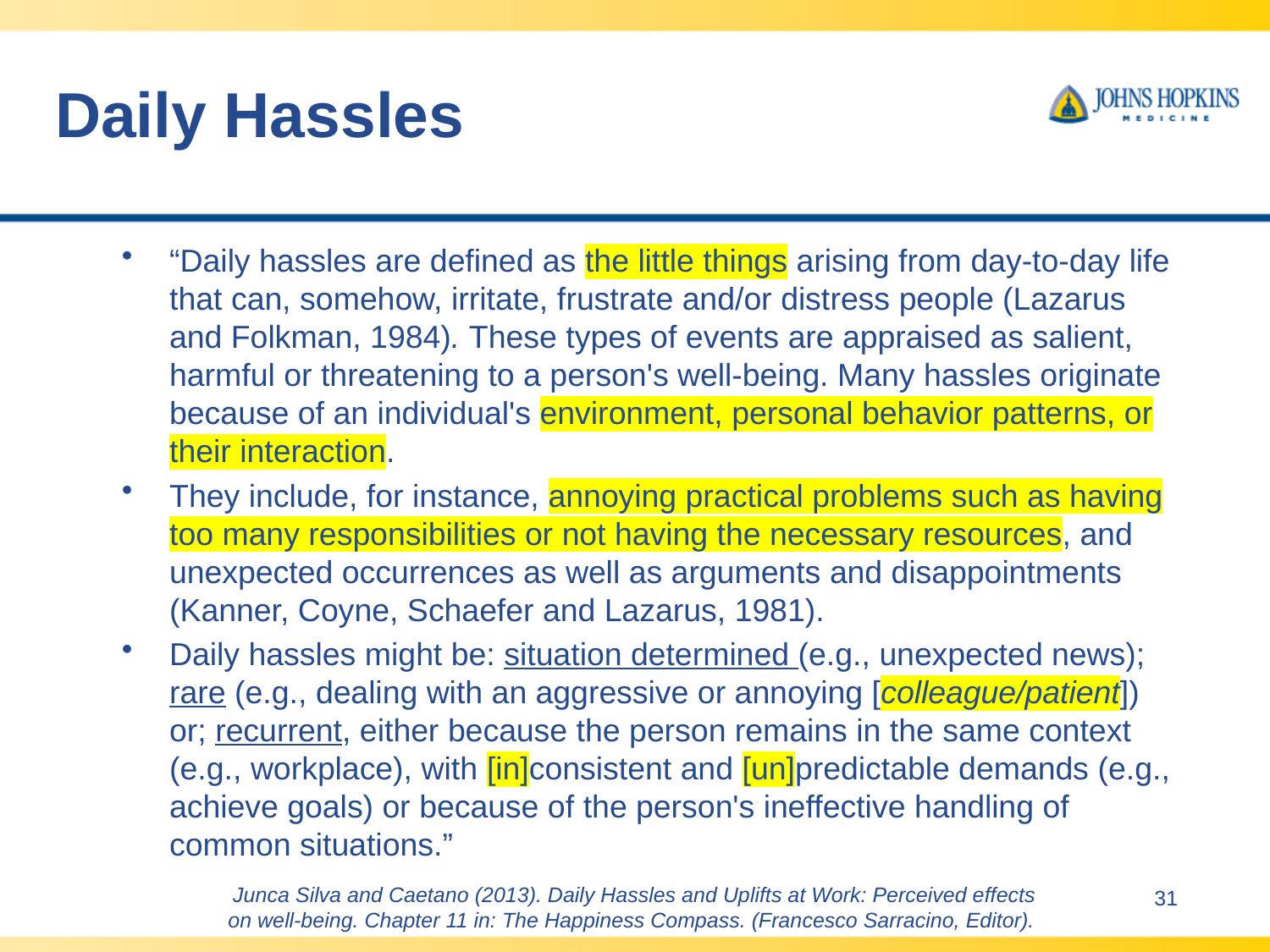

# Daily Hassles
“Daily hassles are defined as the little things arising from day-to-day life that can, somehow, irritate, frustrate and/or distress people (Lazarus and Folkman, 1984). These types of events are appraised as salient, harmful or threatening to a person's well-being. Many hassles originate because of an individual's environment, personal behavior patterns, or their interaction.
They include, for instance, annoying practical problems such as having too many responsibilities or not having the necessary resources, and unexpected occurrences as well as arguments and disappointments (Kanner, Coyne, Schaefer and Lazarus, 1981).
Daily hassles might be: situation determined (e.g., unexpected news); rare (e.g., dealing with an aggressive or annoying [colleague/patient]) or; recurrent, either because the person remains in the same context (e.g., workplace), with [in]consistent and [un]predictable demands (e.g., achieve goals) or because of the person's ineffective handling of common situations.”

Junca Silva and Caetano (2013). Daily Hassles and Uplifts at Work: Perceived effects on well-being. Chapter 11 in: The Happiness Compass. (Francesco Sarracino, Editor).
31